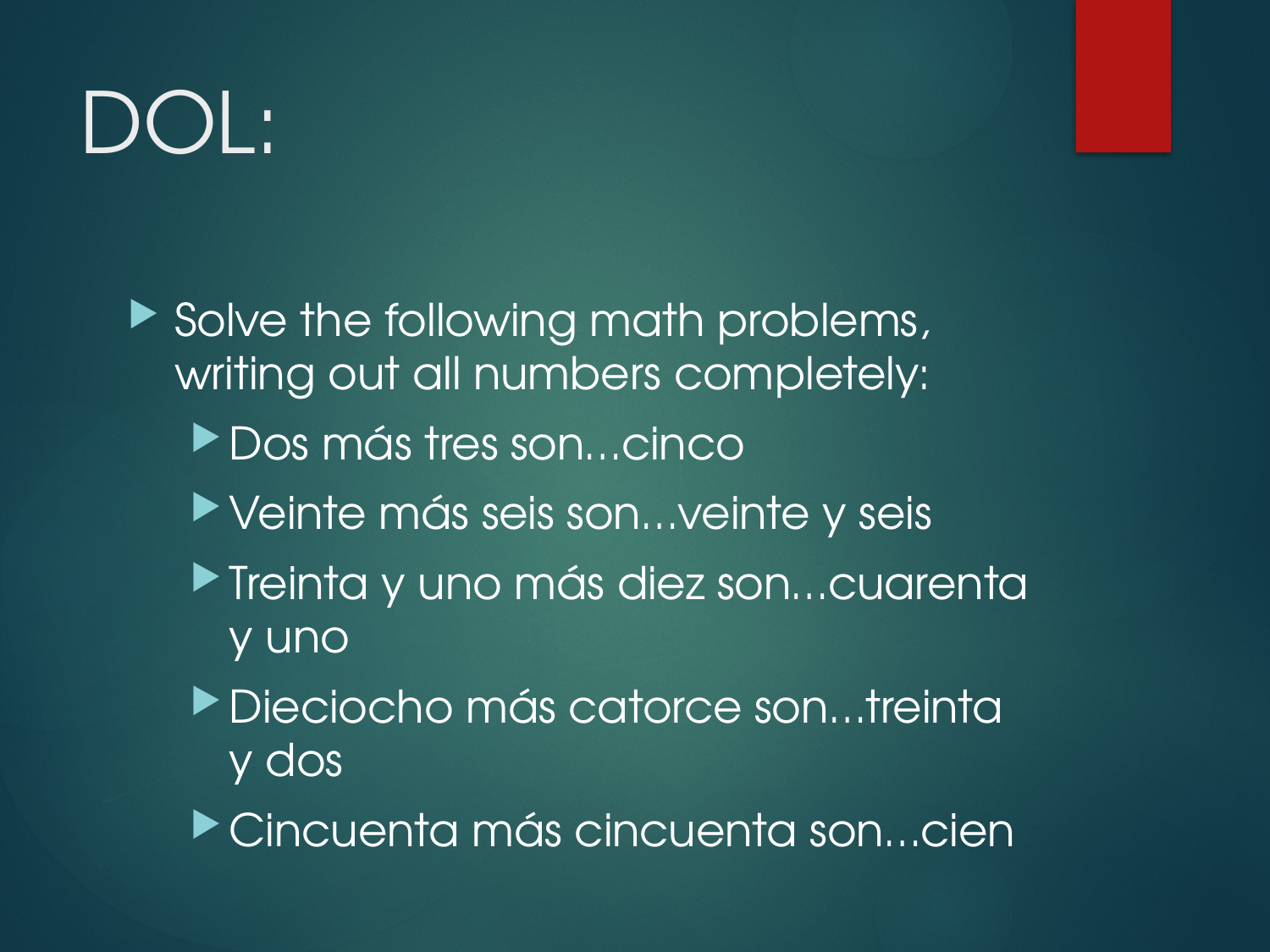

# DOL:
Solve the following math problems, writing out all numbers completely:
Dos más tres son…cinco
Veinte más seis son…veinte y seis
Treinta y uno más diez son…cuarenta y uno
Dieciocho más catorce son…treinta y dos
Cincuenta más cincuenta son…cien